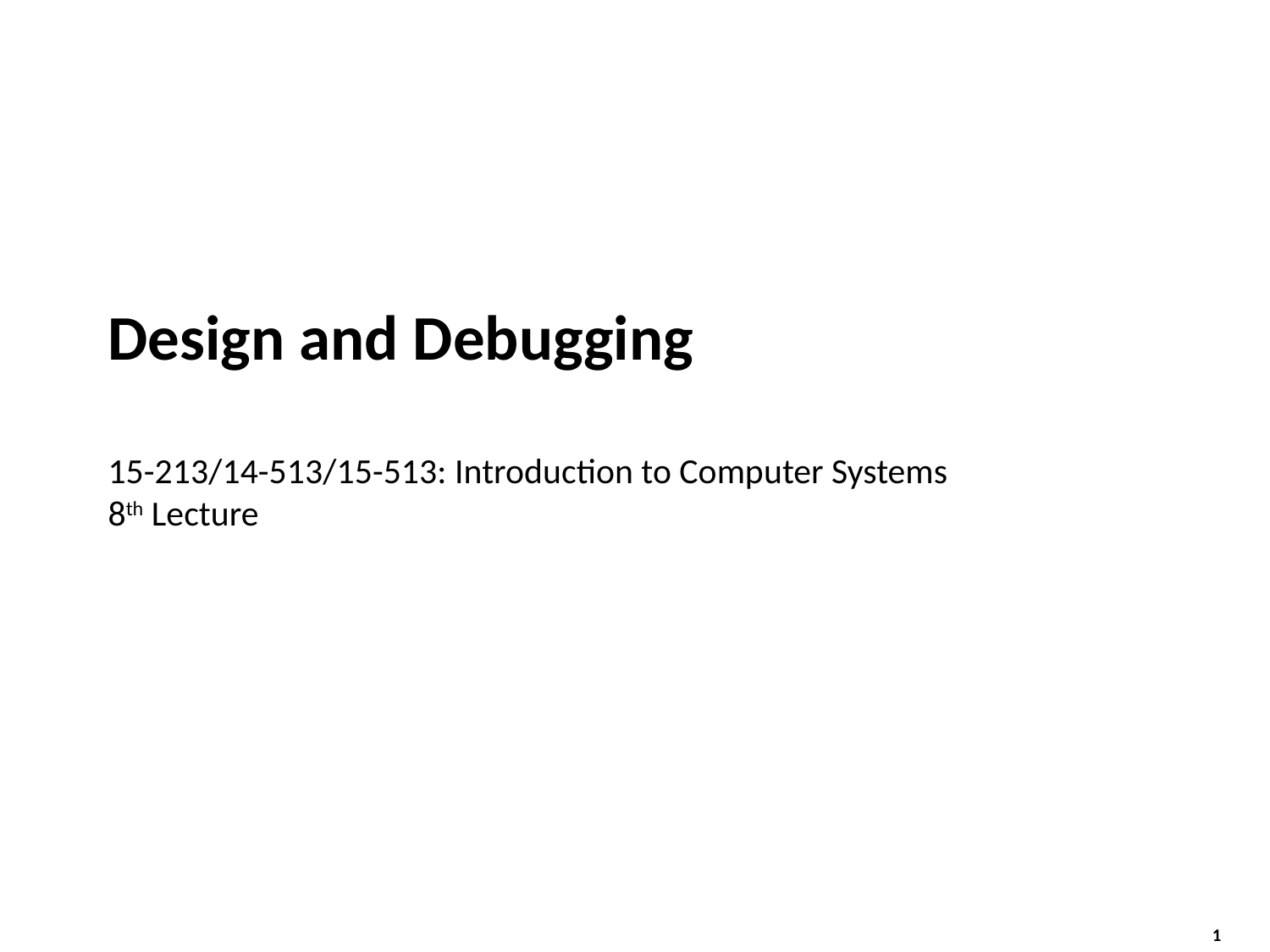

# Design and Debugging 15-213/14-513/15-513: Introduction to Computer Systems 8th Lecture